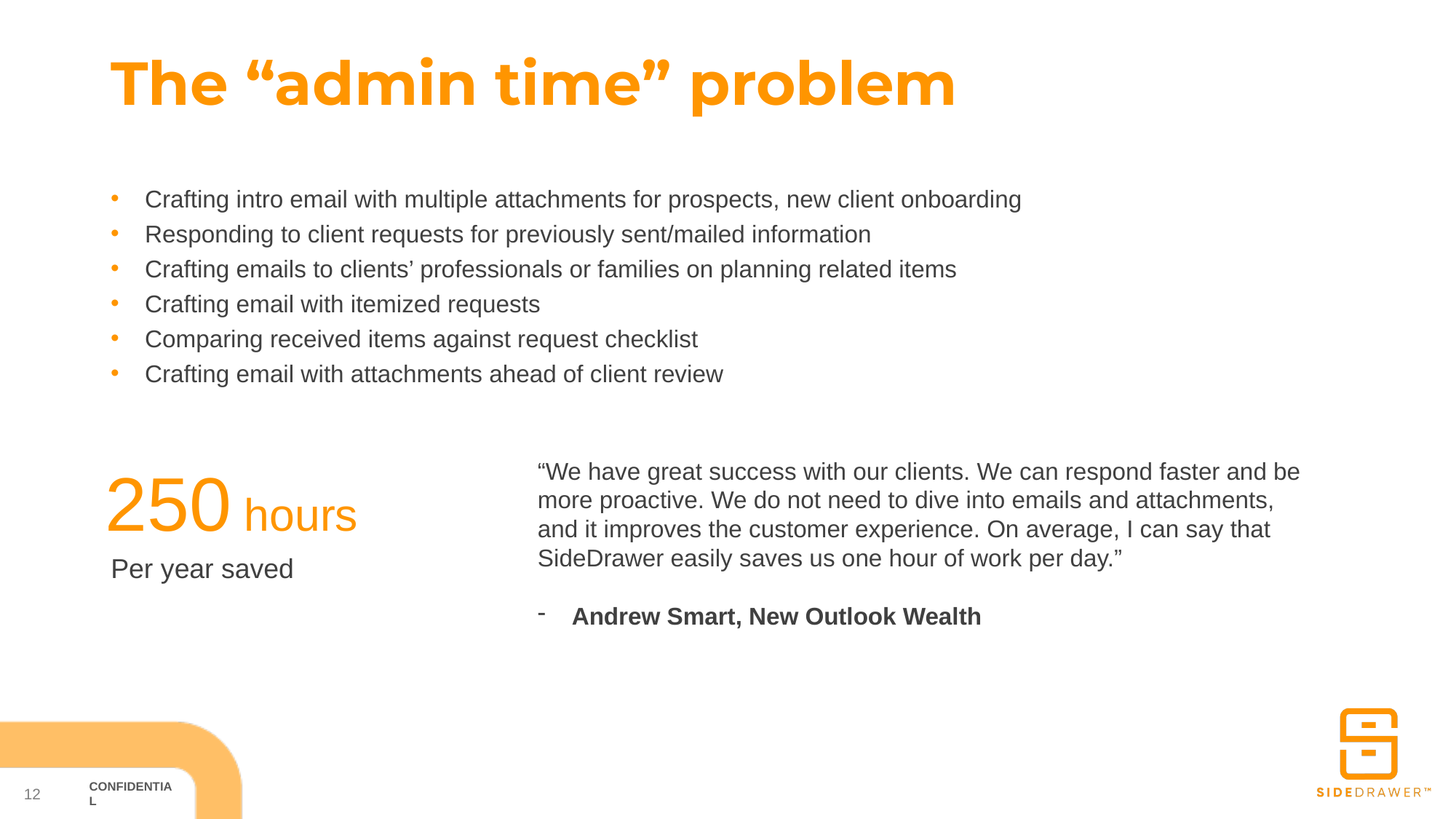

The “admin time” problem
Crafting intro email with multiple attachments for prospects, new client onboarding
Responding to client requests for previously sent/mailed information
Crafting emails to clients’ professionals or families on planning related items
Crafting email with itemized requests
Comparing received items against request checklist
Crafting email with attachments ahead of client review
250 hours
“We have great success with our clients. We can respond faster and be
more proactive. We do not need to dive into emails and attachments,
and it improves the customer experience. On average, I can say that
SideDrawer easily saves us one hour of work per day.”

Andrew Smart, New Outlook Wealth
Per year saved